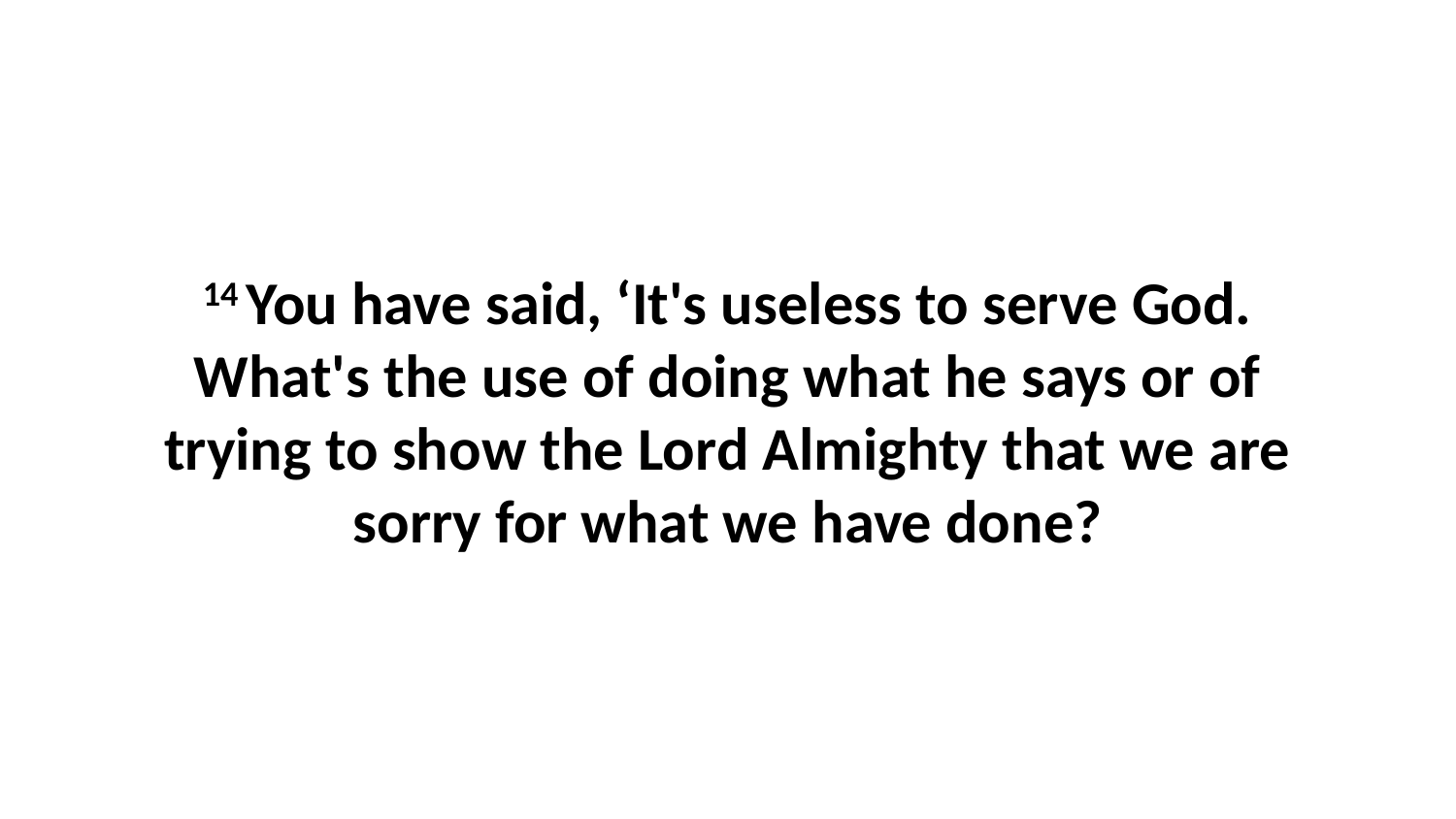

14 You have said, ‘It's useless to serve God. What's the use of doing what he says or of trying to show the Lord Almighty that we are sorry for what we have done?